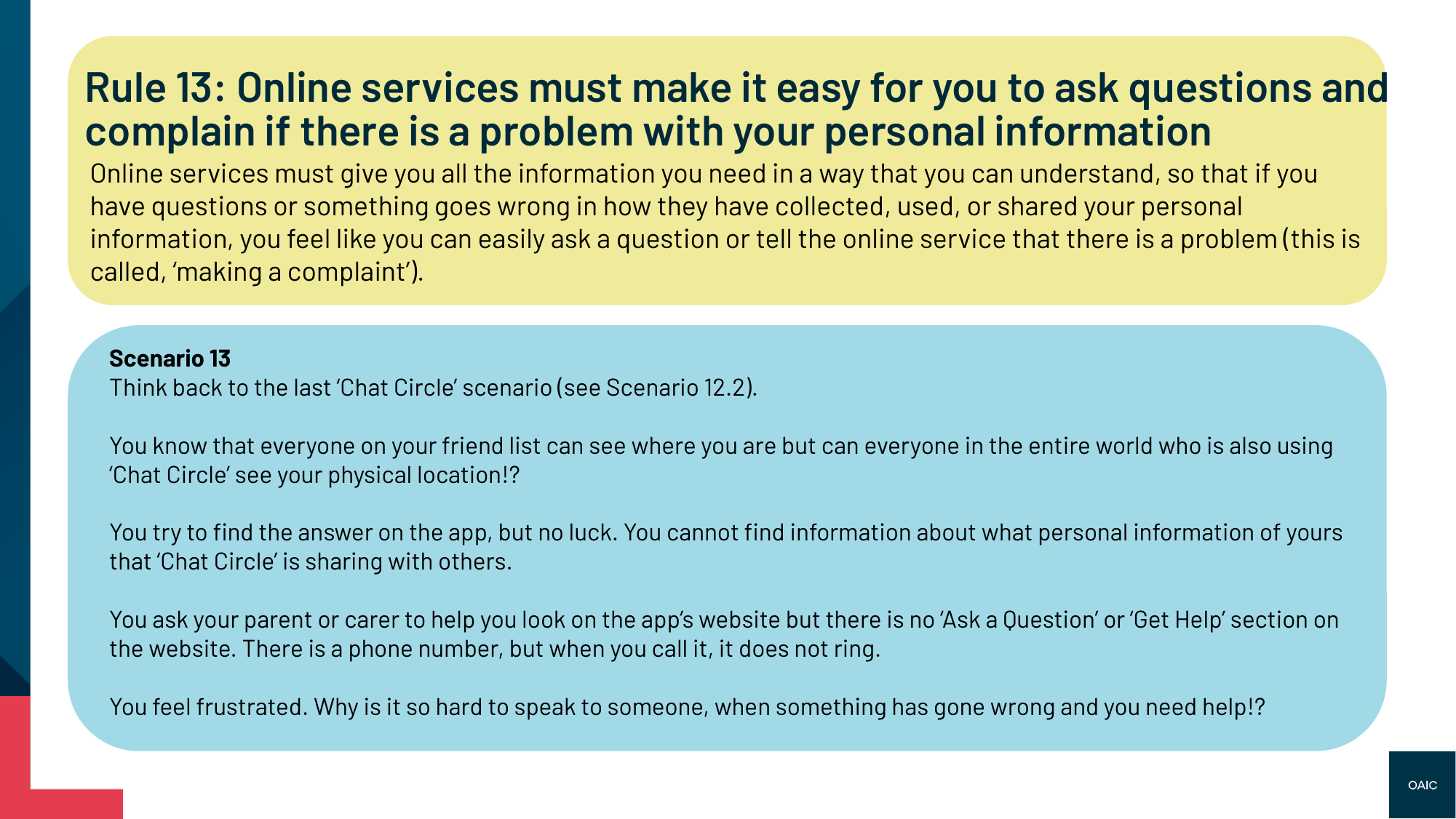

Rule 13: Online services must make it easy for you to ask questions and complain if there is a problem with your personal information
Online services must give you all the information you need in a way that you can understand, so that if you have questions or something goes wrong in how they have collected, used, or shared your personal information, you feel like you can easily ask a question or tell the online service that there is a problem (this is called, ‘making a complaint’).​

Scenario 13​
​Think back to the last ‘Chat Circle’ scenario (see Scenario 12.2).​
​
You know that everyone on your friend list can see where you are but can everyone in the entire world who is also using ‘Chat Circle’ see your physical location!?​
​
You try to find the answer on the app, but no luck. You cannot find information about what personal information of yours that ‘Chat Circle’ is sharing with others.​
​
You ask your parent or carer to help you look on the app’s website but there is no ‘Ask a Question’ or ‘Get Help’ section on the website. There is a phone number, but when you call it, it does not ring. ​
​
You feel frustrated. Why is it so hard to speak to someone, when something has gone wrong and you need help!?​
​